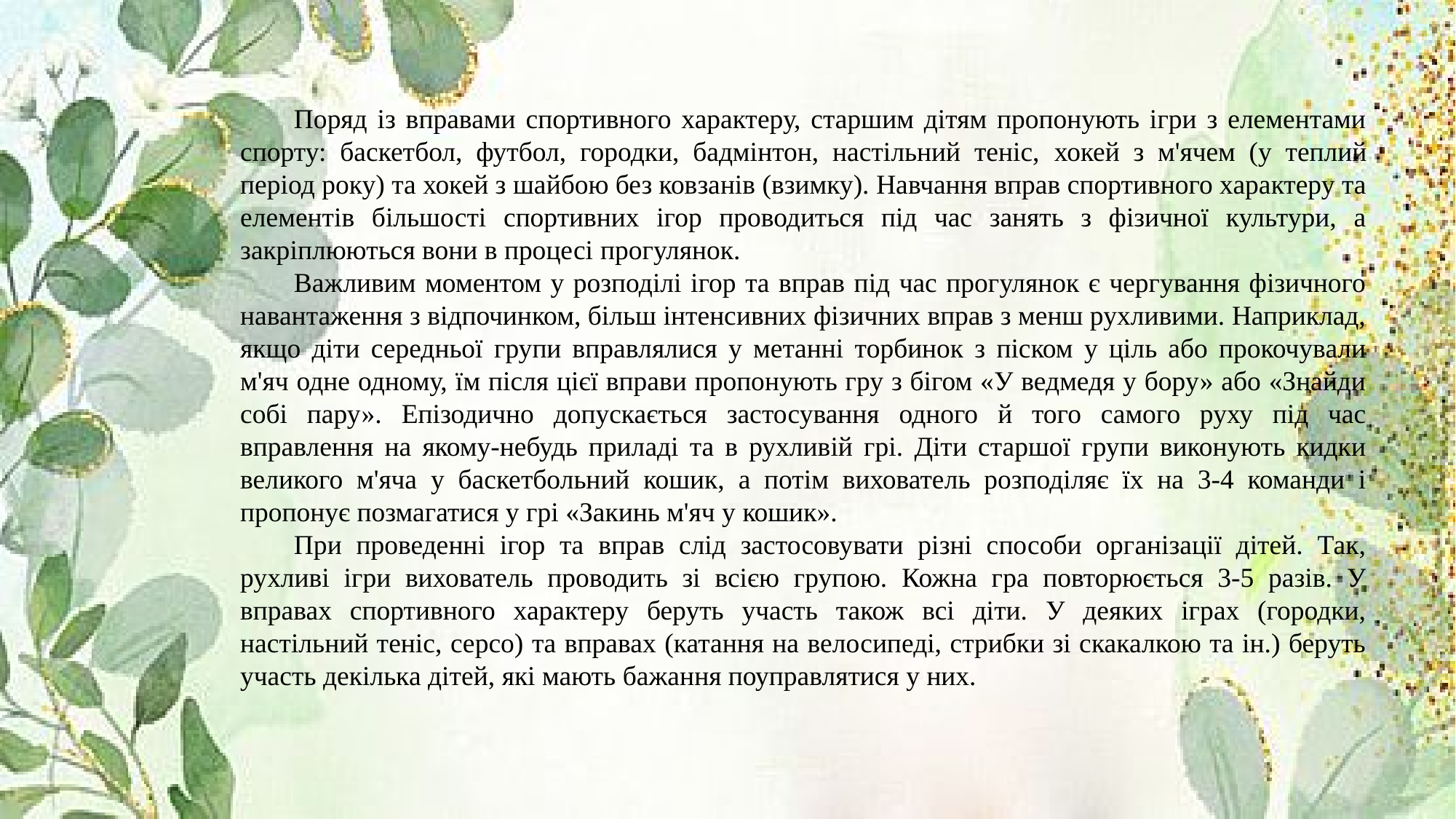

Поряд із вправами спортивного характеру, старшим дітям пропонують ігри з елементами спорту: баскетбол, футбол, городки, бадмінтон, настільний теніс, хокей з м'ячем (у теплий період року) та хокей з шайбою без ковзанів (взимку). Навчання вправ спортивного характеру та елементів більшості спортивних ігор проводиться під час занять з фізичної культури, а закріплюються вони в процесі прогулянок.
Важливим моментом у розподілі ігор та вправ під час прогулянок є чергування фізичного навантаження з відпочинком, більш інтенсивних фізичних вправ з менш рухливими. Наприклад, якщо діти середньої групи вправлялися у метанні торбинок з піском у ціль або прокочували м'яч одне одному, їм після цієї вправи пропонують гру з бігом «У ведмедя у бору» або «Знайди собі пару». Епізодично допускається застосування одного й того самого руху під час вправлення на якому-небудь приладі та в рухливій грі. Діти старшої групи виконують кидки великого м'яча у баскетбольний кошик, а потім вихователь розподіляє їх на 3-4 команди і пропонує позмагатися у грі «Закинь м'яч у кошик».
При проведенні ігор та вправ слід застосовувати різні способи організації дітей. Так, рухливі ігри вихователь проводить зі всією групою. Кожна гра повторюється 3-5 разів. У вправах спортивного характеру беруть участь також всі діти. У деяких іграх (городки, настільний теніс, серсо) та вправах (катання на велосипеді, стрибки зі скакалкою та ін.) беруть участь декілька дітей, які мають бажання поуправлятися у них.